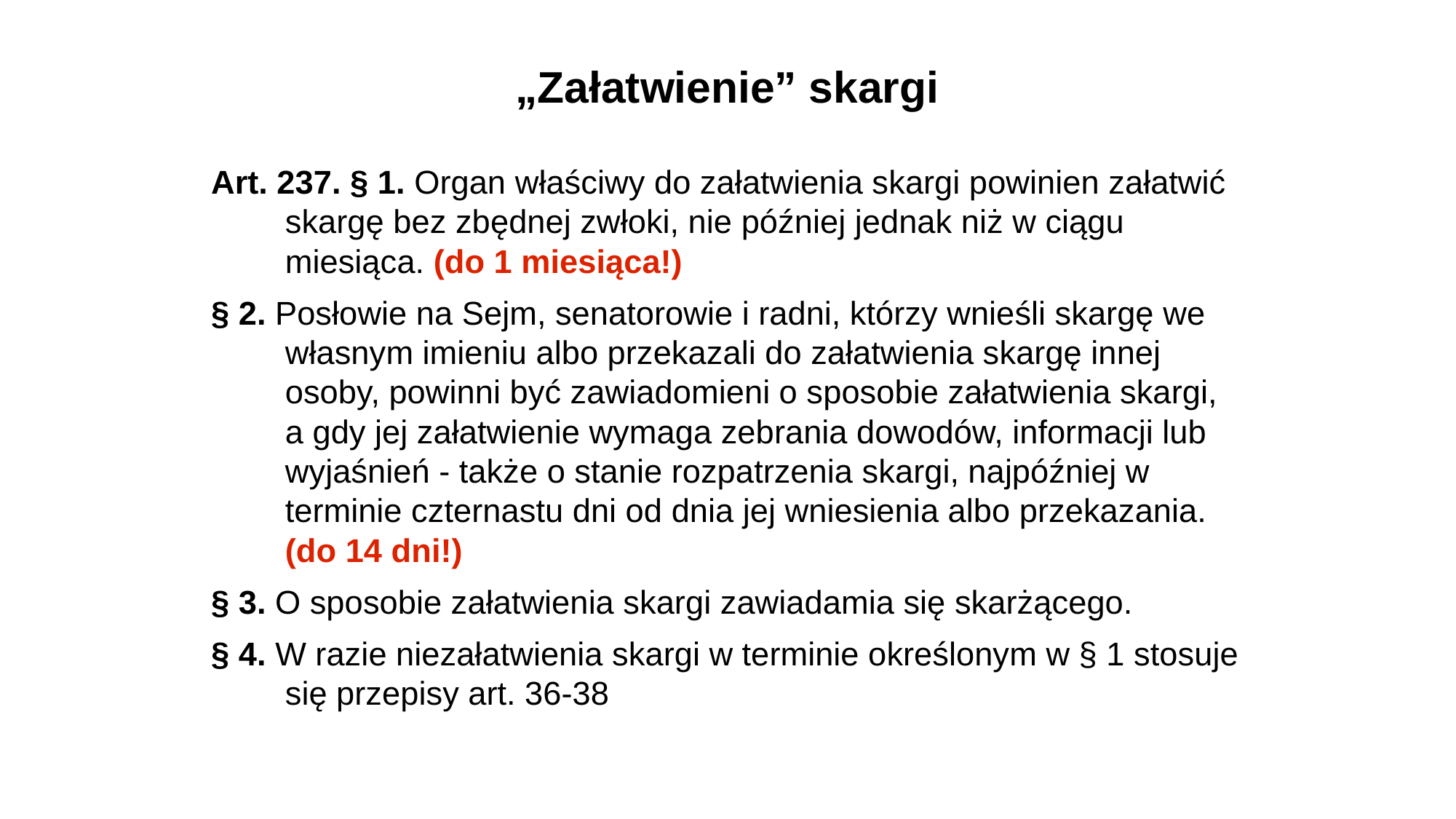

„Załatwienie” skargi
Art. 237. § 1. Organ właściwy do załatwienia skargi powinien załatwić skargę bez zbędnej zwłoki, nie później jednak niż w ciągu miesiąca. (do 1 miesiąca!)
§ 2. Posłowie na Sejm, senatorowie i radni, którzy wnieśli skargę we własnym imieniu albo przekazali do załatwienia skargę innej osoby, powinni być zawiadomieni o sposobie załatwienia skargi, a gdy jej załatwienie wymaga zebrania dowodów, informacji lub wyjaśnień - także o stanie rozpatrzenia skargi, najpóźniej w terminie czternastu dni od dnia jej wniesienia albo przekazania. (do 14 dni!)
§ 3. O sposobie załatwienia skargi zawiadamia się skarżącego.
§ 4. W razie niezałatwienia skargi w terminie określonym w § 1 stosuje się przepisy art. 36-38